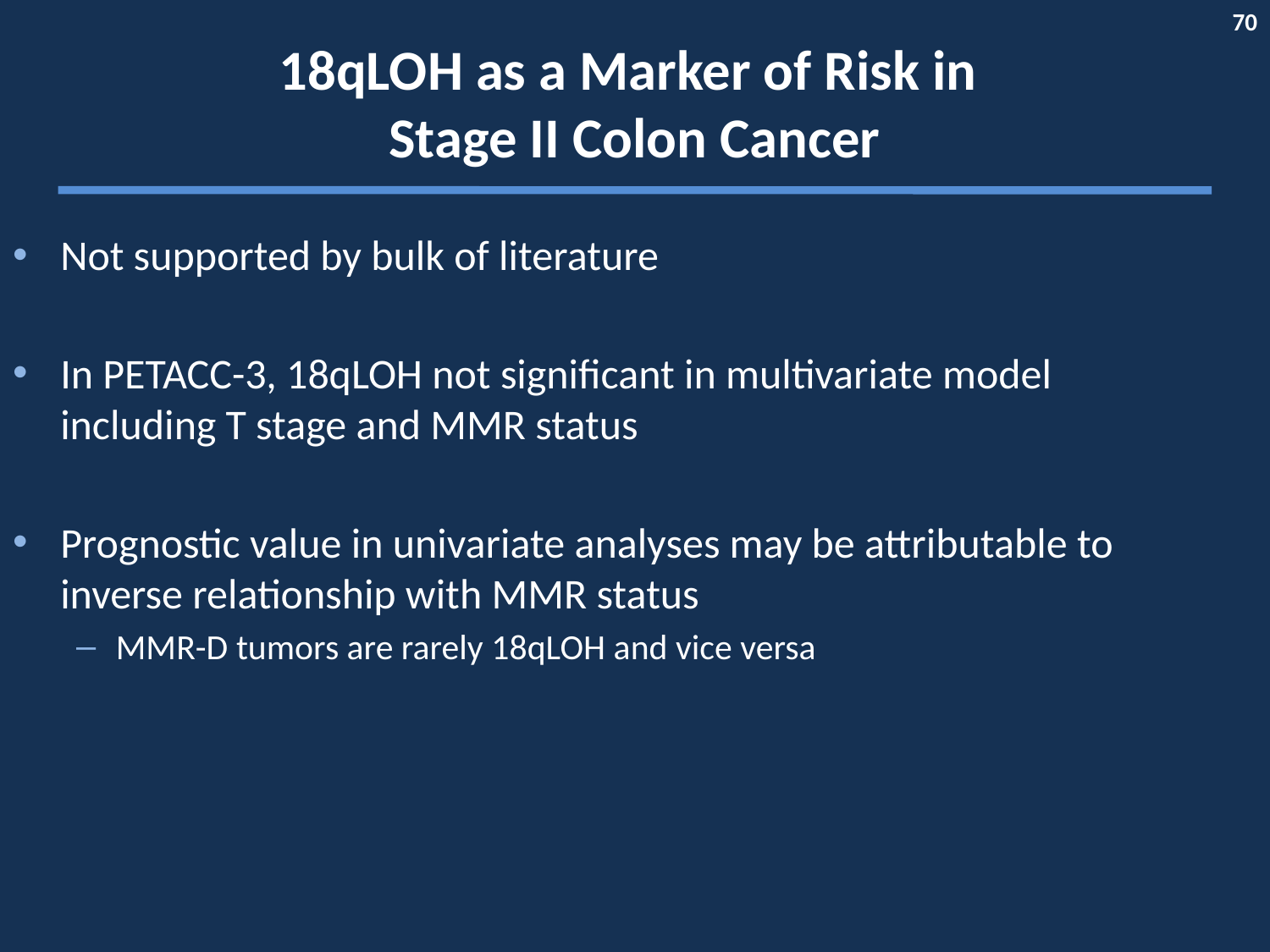

# 18qLOH as a Marker of Risk in Stage II Colon Cancer
Not supported by bulk of literature

In PETACC-3, 18qLOH not significant in multivariate model including T stage and MMR status

Prognostic value in univariate analyses may be attributable to inverse relationship with MMR status
MMR-D tumors are rarely 18qLOH and vice versa